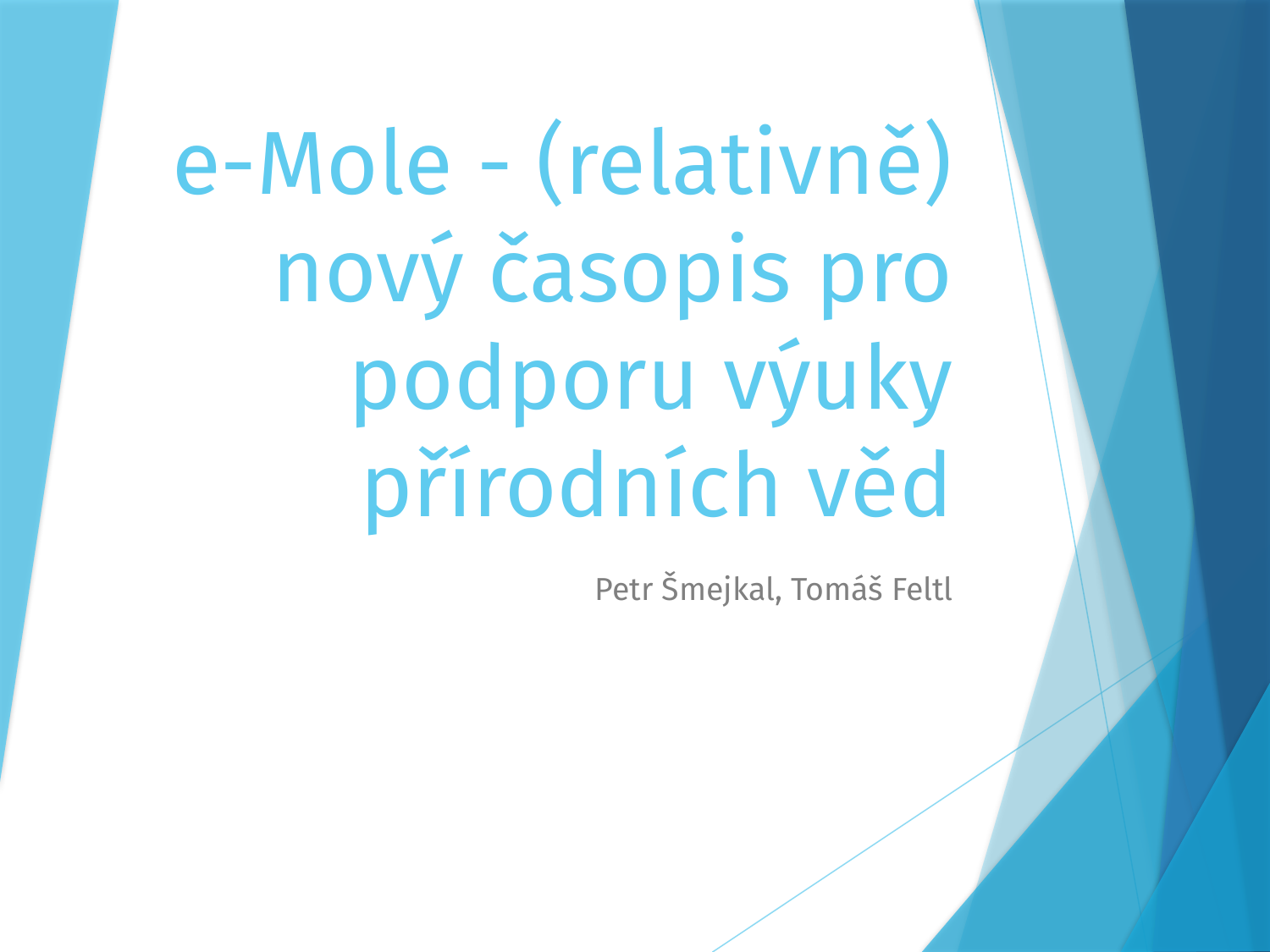

# e-Mole - (relativně) nový časopis pro podporu výuky přírodních věd
Petr Šmejkal, Tomáš Feltl